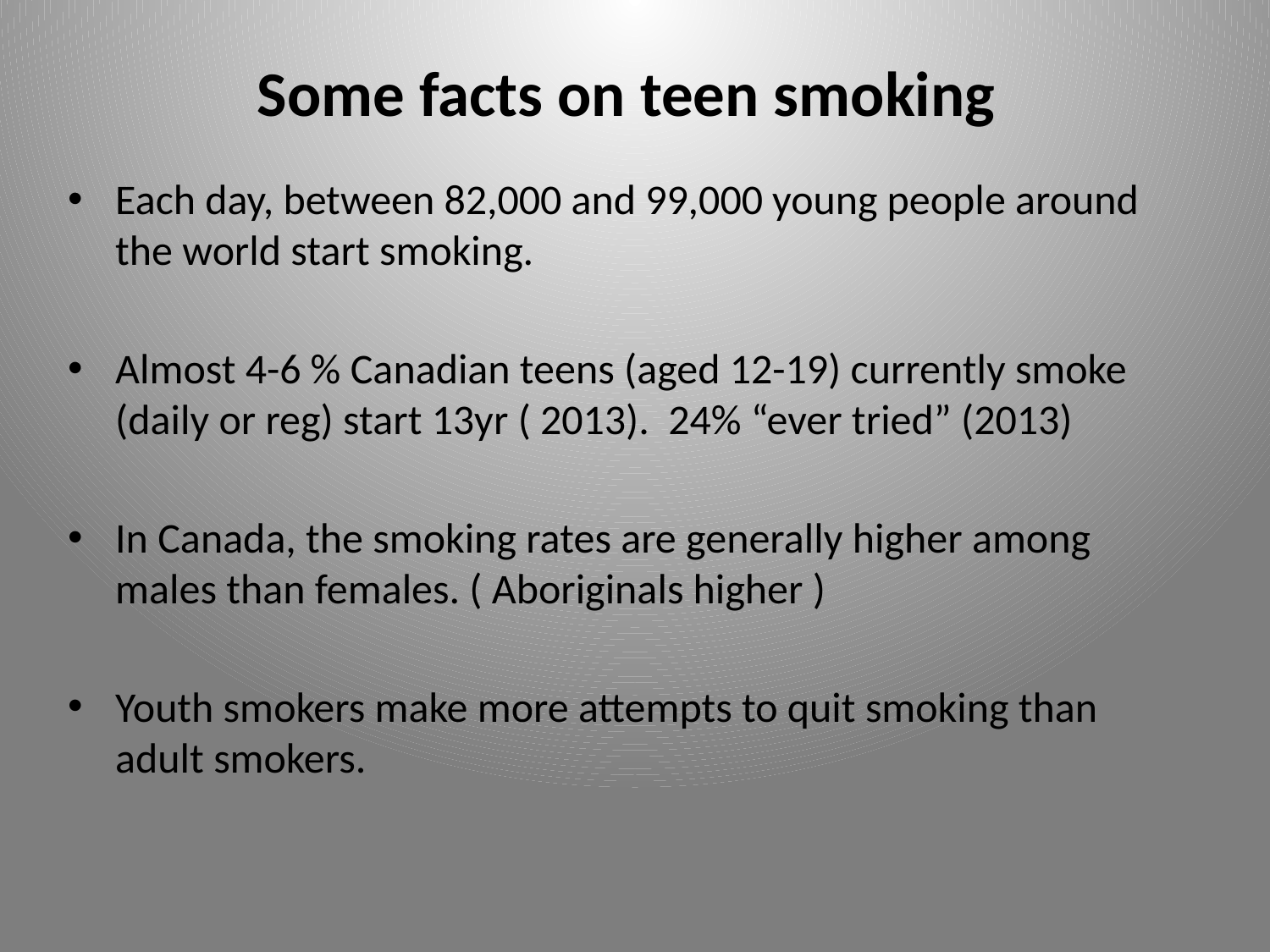

# Some facts on teen smoking
Each day, between 82,000 and 99,000 young people around the world start smoking.

Almost 4-6 % Canadian teens (aged 12-19) currently smoke (daily or reg) start 13yr ( 2013).  24% “ever tried” (2013)

In Canada, the smoking rates are generally higher among males than females. ( Aboriginals higher )

Youth smokers make more attempts to quit smoking than adult smokers.